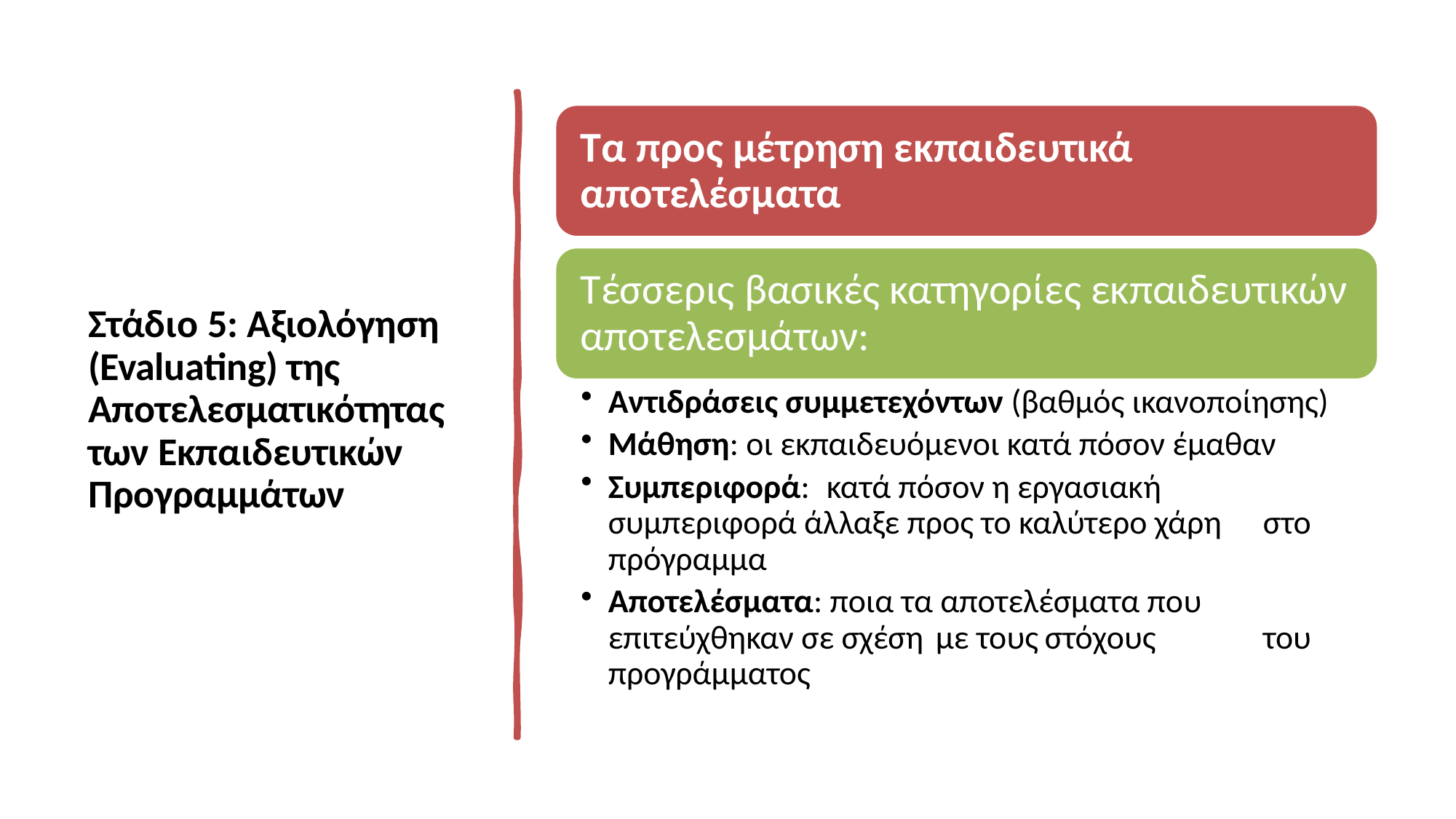

Τα προς μέτρηση εκπαιδευτικά αποτελέσματα
Τέσσερις βασικές κατηγορίες εκπαιδευτικών αποτελεσμάτων:
Αντιδράσεις συμμετεχόντων (βαθμός ικανοποίησης)
Μάθηση: οι εκπαιδευόμενοι κατά πόσον έμαθαν
Συμπεριφορά:	κατά πόσον η εργασιακή	συμπεριφορά άλλαξε προς το καλύτερο χάρη	στο πρόγραμμα
Αποτελέσματα: ποια τα αποτελέσματα που επιτεύχθηκαν σε σχέση	με τους	στόχους	του προγράμματος
# Στάδιο 5: Αξιολόγηση (Evaluating) της Αποτελεσματικότητας των Εκπαιδευτικών Προγραμμάτων